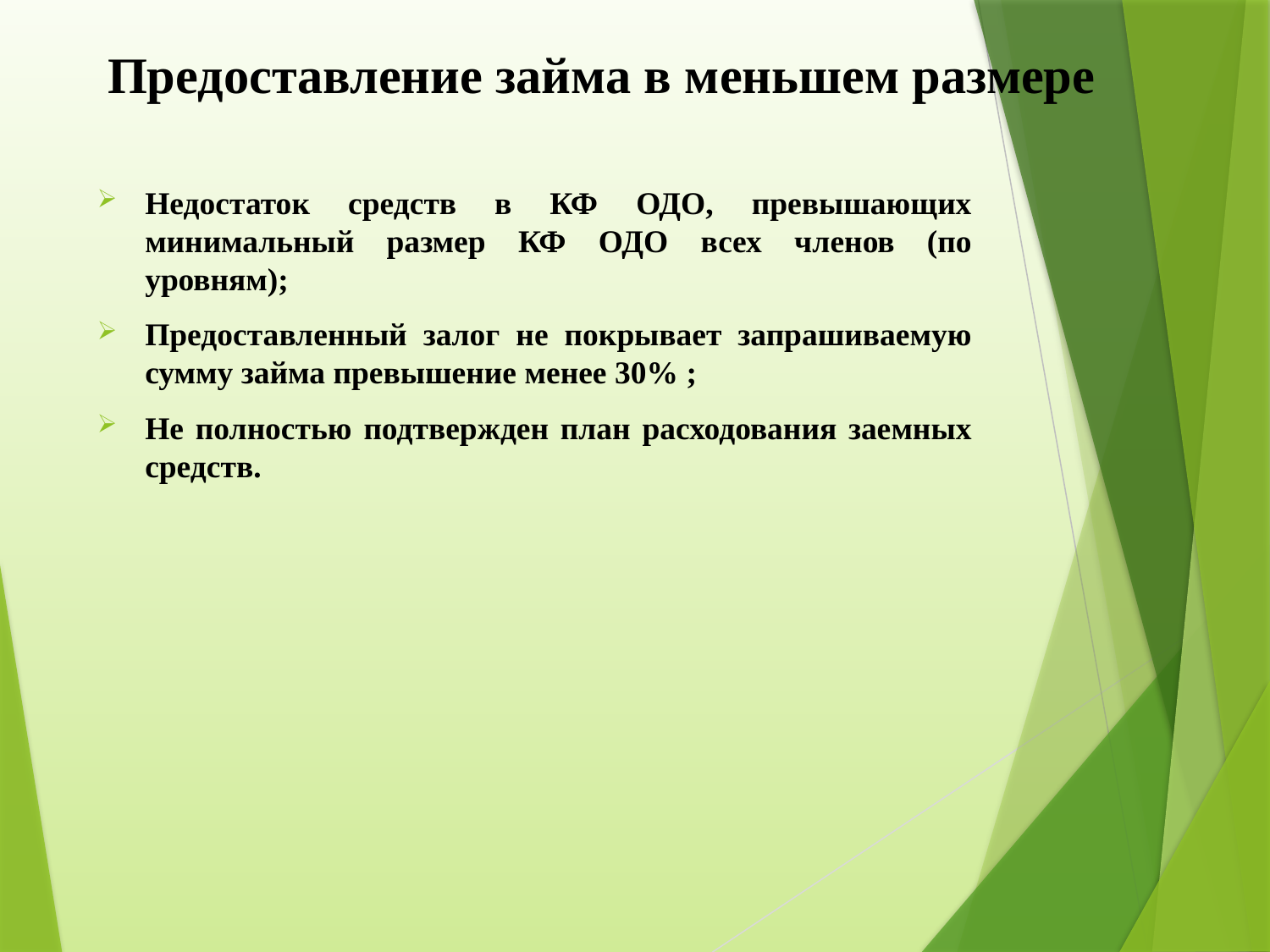

# Предоставление займа в меньшем размере
Недостаток средств в КФ ОДО, превышающих минимальный размер КФ ОДО всех членов (по уровням);
Предоставленный залог не покрывает запрашиваемую сумму займа превышение менее 30% ;
Не полностью подтвержден план расходования заемных средств.